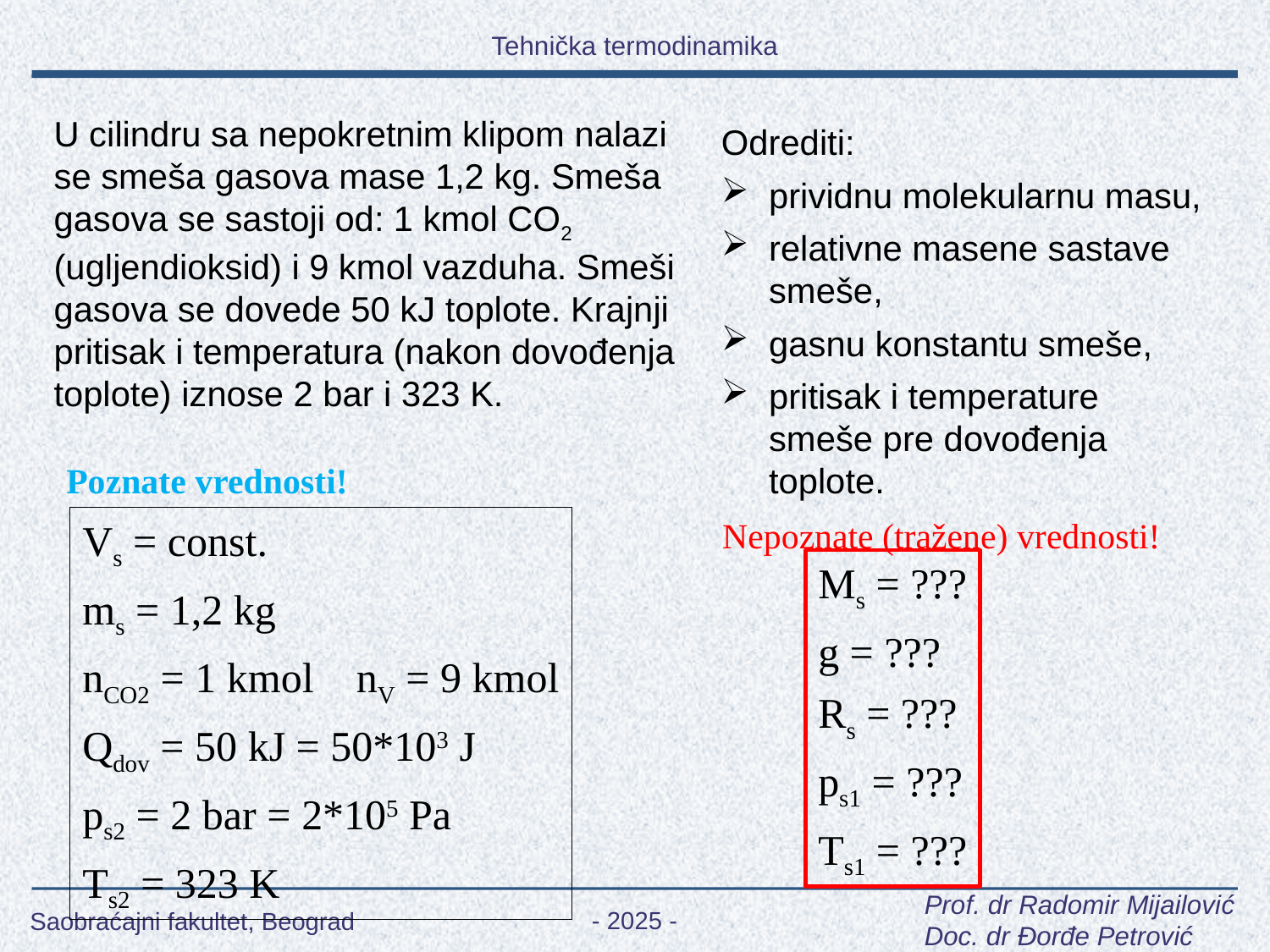

U cilindru sa nepokretnim klipom nalazi se smeša gasova mase 1,2 kg. Smeša gasova se sastoji od: 1 kmol CO2 (ugljendioksid) i 9 kmol vazduha. Smeši gasova se dovede 50 kJ toplote. Krajnji pritisak i temperatura (nakon dovođenja toplote) iznose 2 bar i 323 K.
Odrediti:
prividnu molekularnu masu,
relativne masene sastave smeše,
gasnu konstantu smeše,
pritisak i temperature smeše pre dovođenja toplote.
Poznate vrednosti!
Nepoznate (tražene) vrednosti!
Vs = const.
ms = 1,2 kg
nCO2 = 1 kmol    nV = 9 kmol
Qdov = 50 kJ = 50*103 J
ps2 = 2 bar = 2*105 Pa
Ts2 = 323 K
Ms = ???
g = ???
Rs = ???
ps1 = ???
Ts1 = ???